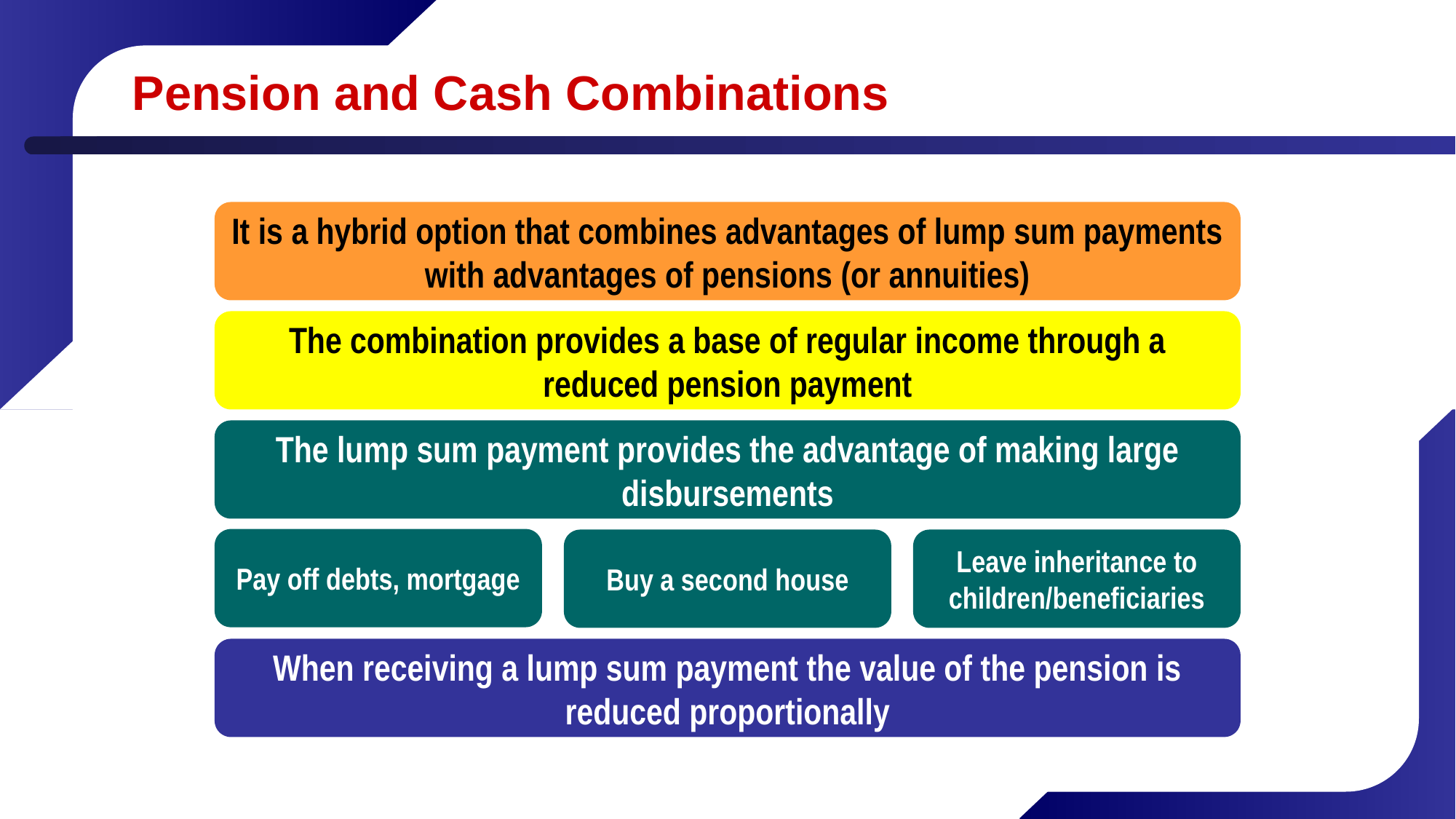

# Pension and Cash Combinations
It is a hybrid option that combines advantages of lump sum payments with advantages of pensions (or annuities)
The combination provides a base of regular income through a reduced pension payment
The lump sum payment provides the advantage of making large disbursements
Pay off debts, mortgage
Buy a second house
Leave inheritance to children/beneficiaries
When receiving a lump sum payment the value of the pension is reduced proportionally